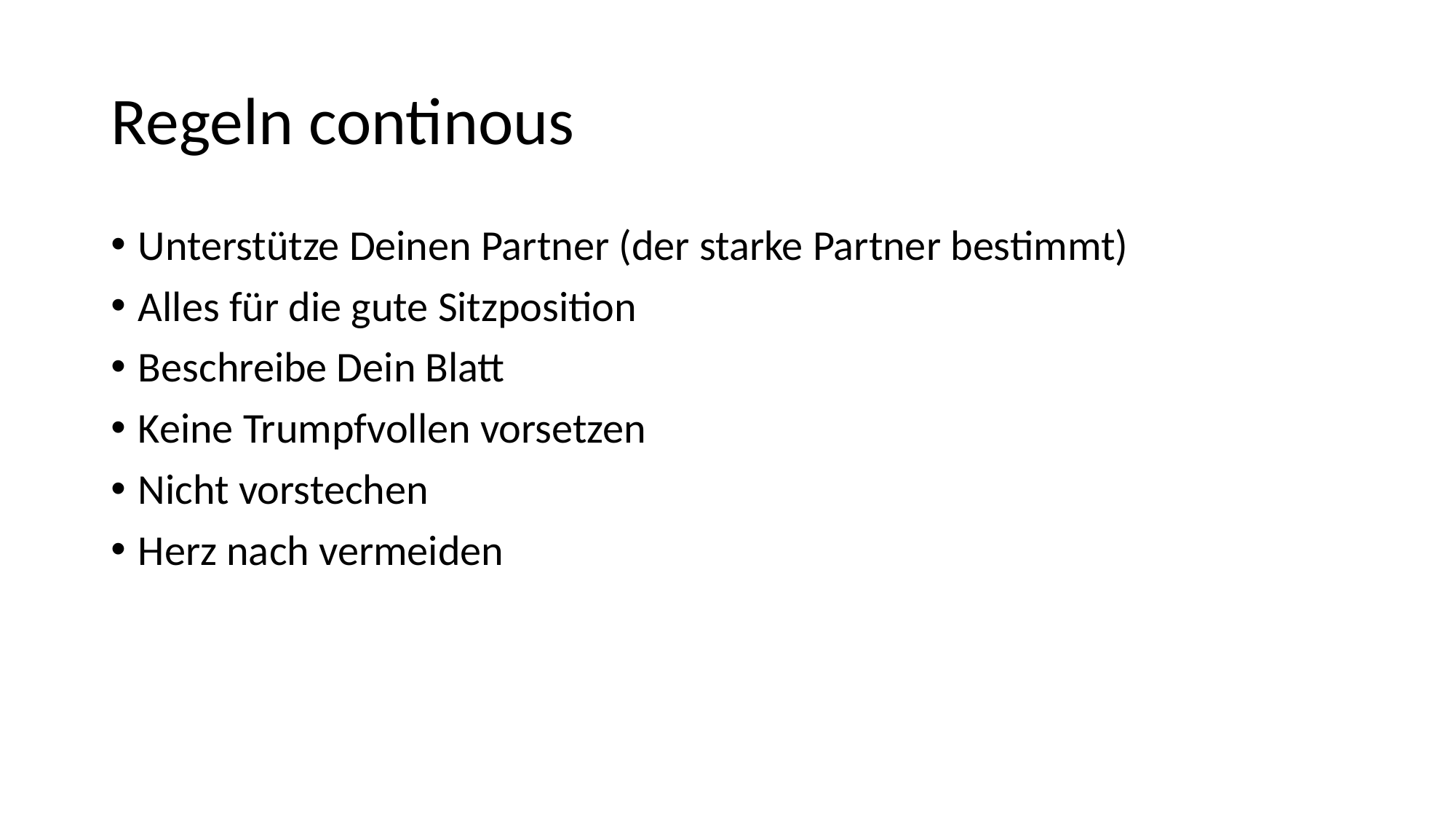

# Regeln continous
Unterstütze Deinen Partner (der starke Partner bestimmt)
Alles für die gute Sitzposition
Beschreibe Dein Blatt
Keine Trumpfvollen vorsetzen
Nicht vorstechen
Herz nach vermeiden